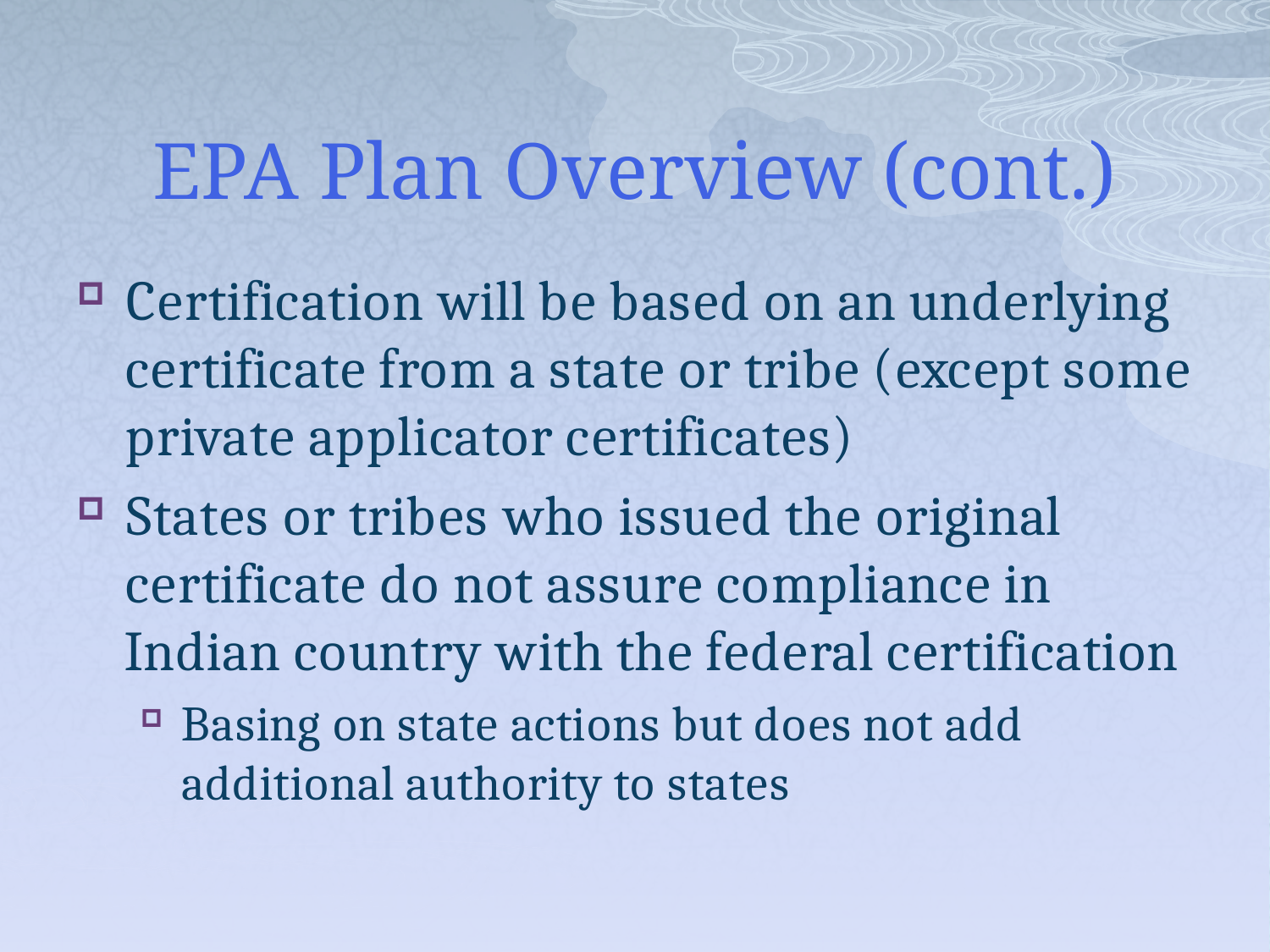

# EPA Plan Overview (cont.)
Certification will be based on an underlying certificate from a state or tribe (except some private applicator certificates)
States or tribes who issued the original certificate do not assure compliance in Indian country with the federal certification
Basing on state actions but does not add additional authority to states